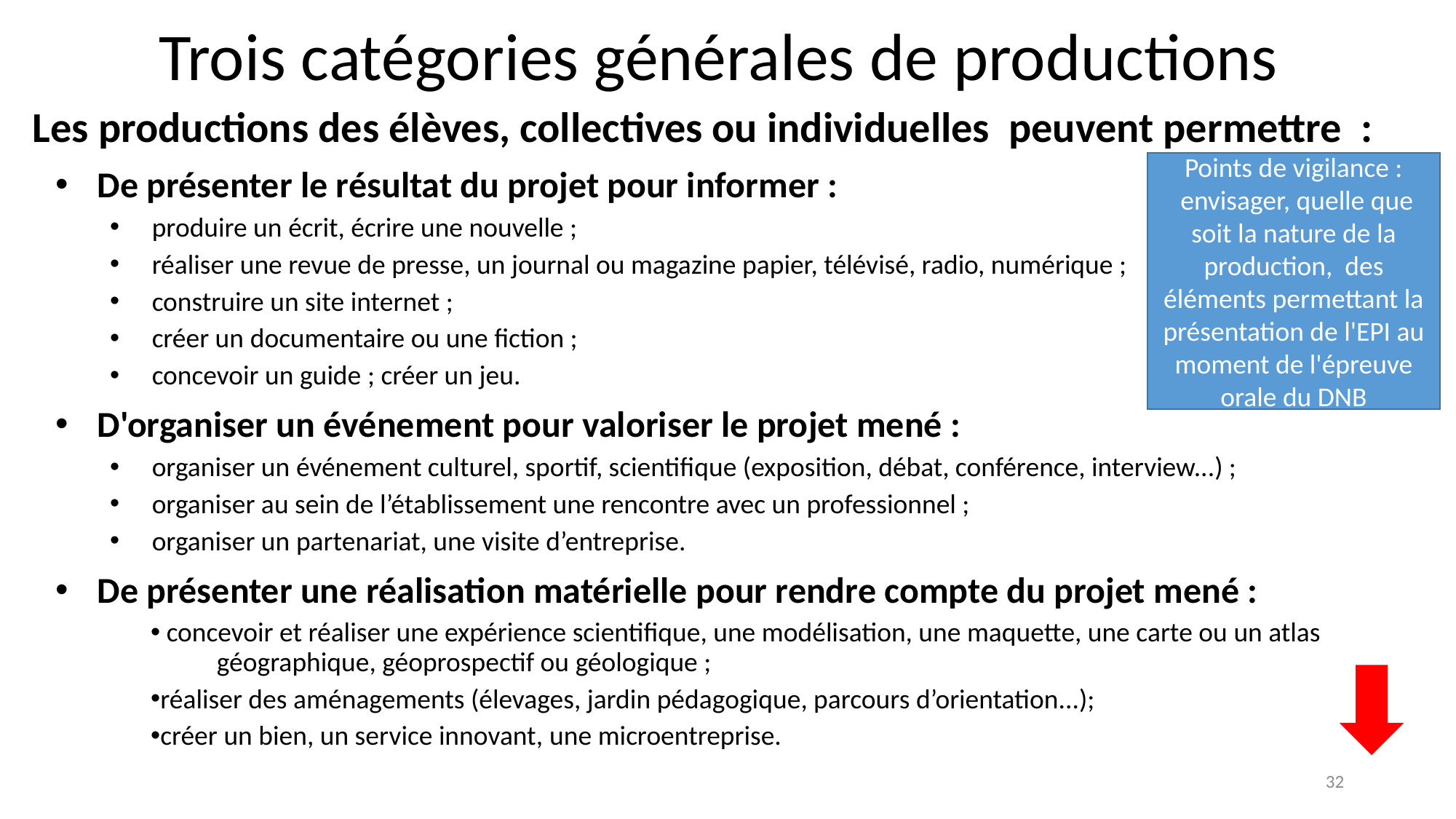

# Trois catégories générales de productions
Les productions des élèves, collectives ou individuelles  peuvent permettre  :
De présenter le résultat du projet pour informer :
produire un écrit, écrire une nouvelle ;
réaliser une revue de presse, un journal ou magazine papier, télévisé, radio, numérique ;
construire un site internet ;
créer un documentaire ou une fiction ;
concevoir un guide ; créer un jeu.
D'organiser un événement pour valoriser le projet mené :
organiser un événement culturel, sportif, scientifique (exposition, débat, conférence, interview...) ;
organiser au sein de l’établissement une rencontre avec un professionnel ;
organiser un partenariat, une visite d’entreprise.
De présenter une réalisation matérielle pour rendre compte du projet mené :
 concevoir et réaliser une expérience scientifique, une modélisation, une maquette, une carte ou un atlas 	  	géographique, géoprospectif ou géologique ;
réaliser des aménagements (élevages, jardin pédagogique, parcours d’orientation...);
créer un bien, un service innovant, une microentreprise.

Points de vigilance :
 envisager, quelle que soit la nature de la production,  des éléments permettant la présentation de l'EPI au moment de l'épreuve orale du DNB

32